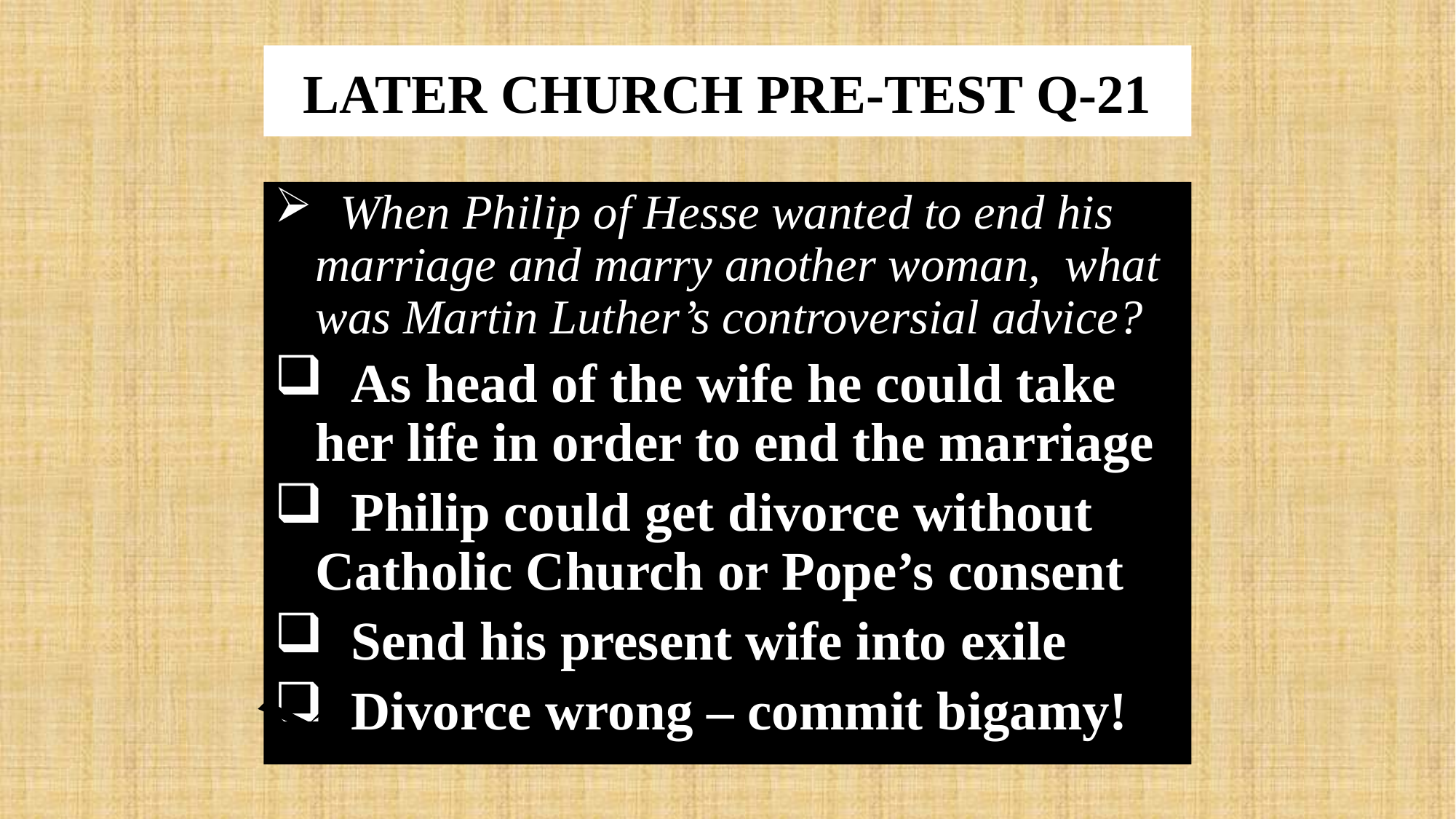

# LATER CHURCH PRE-TEST Q-21
  When Philip of Hesse wanted to end his marriage and marry another woman,  what was Martin Luther’s controversial advice?
  As head of the wife he could take her life in order to end the marriage
  Philip could get divorce without Catholic Church or Pope’s consent
  Send his present wife into exile
  Divorce wrong – commit bigamy!

X